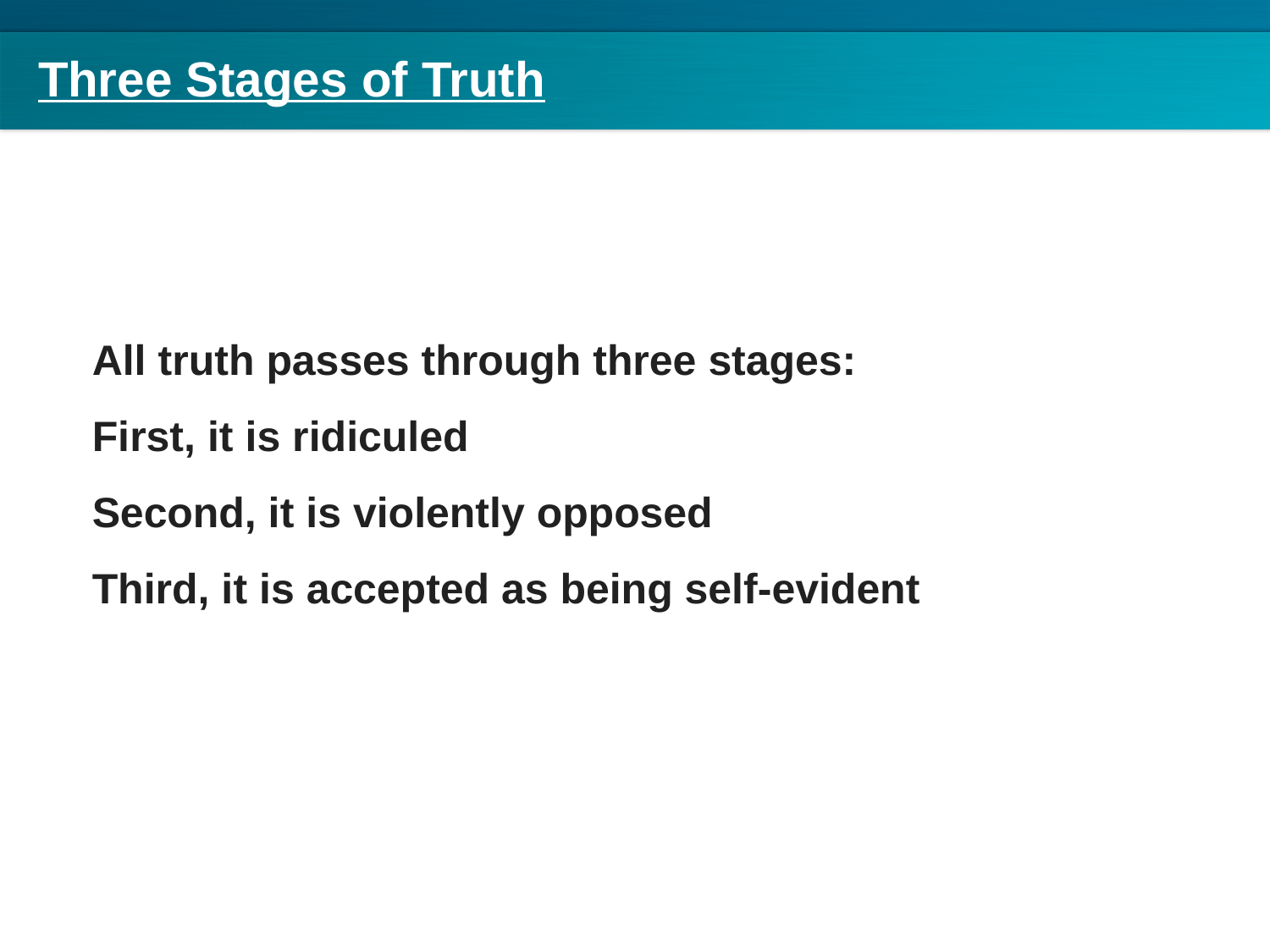

# Three Stages of Truth
18
All truth passes through three stages:
First, it is ridiculed
Second, it is violently opposed
Third, it is accepted as being self-evident